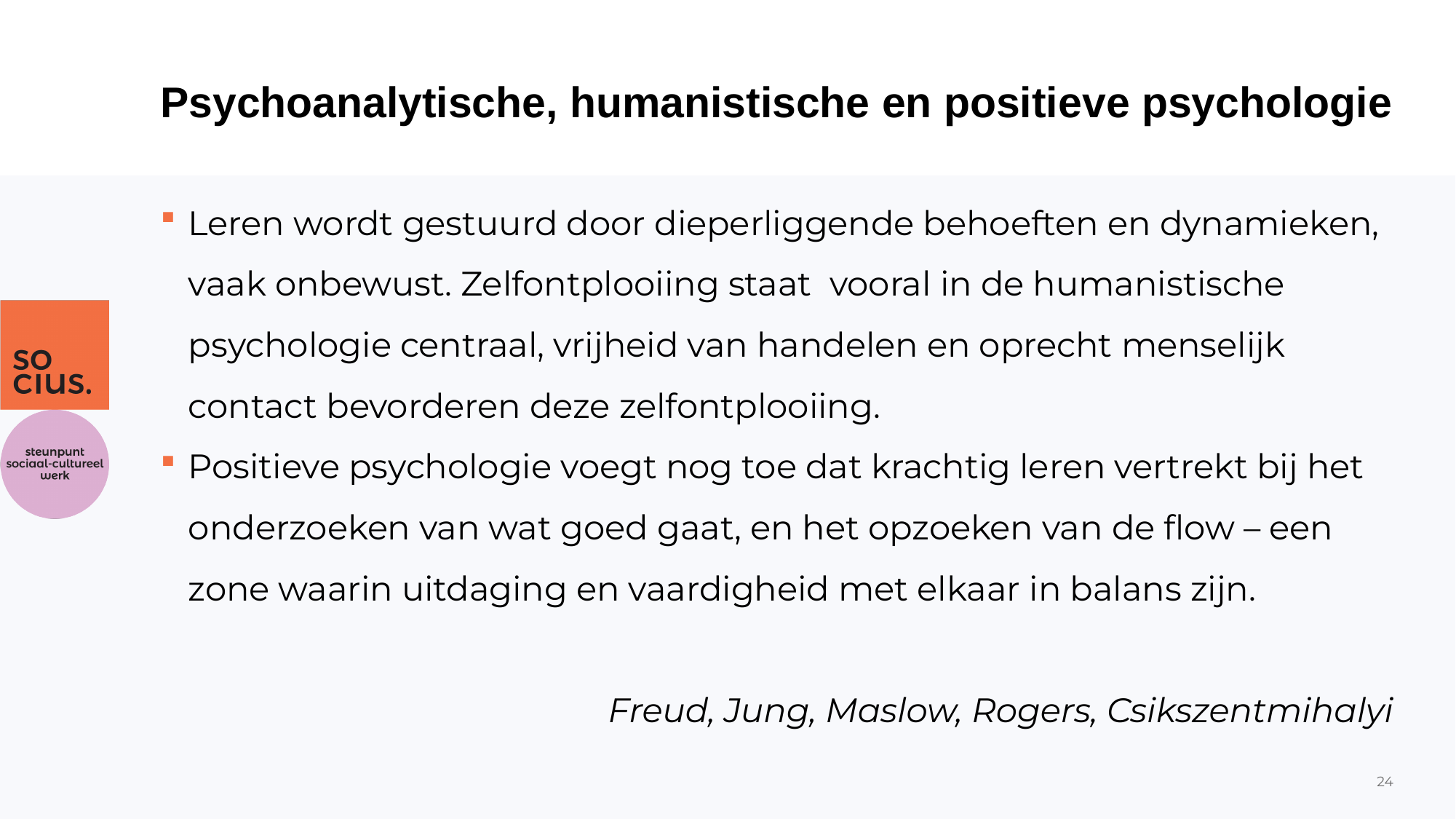

# Psychoanalytische, humanistische en positieve psychologie
Leren wordt gestuurd door dieperliggende behoeften en dynamieken, vaak onbewust. Zelfontplooiing staat  vooral in de humanistische psychologie centraal, vrijheid van handelen en oprecht menselijk contact bevorderen deze zelfontplooiing.
Positieve psychologie voegt nog toe dat krachtig leren vertrekt bij het onderzoeken van wat goed gaat, en het opzoeken van de flow – een zone waarin uitdaging en vaardigheid met elkaar in balans zijn.

Freud, Jung, Maslow, Rogers, Csikszentmihalyi

24